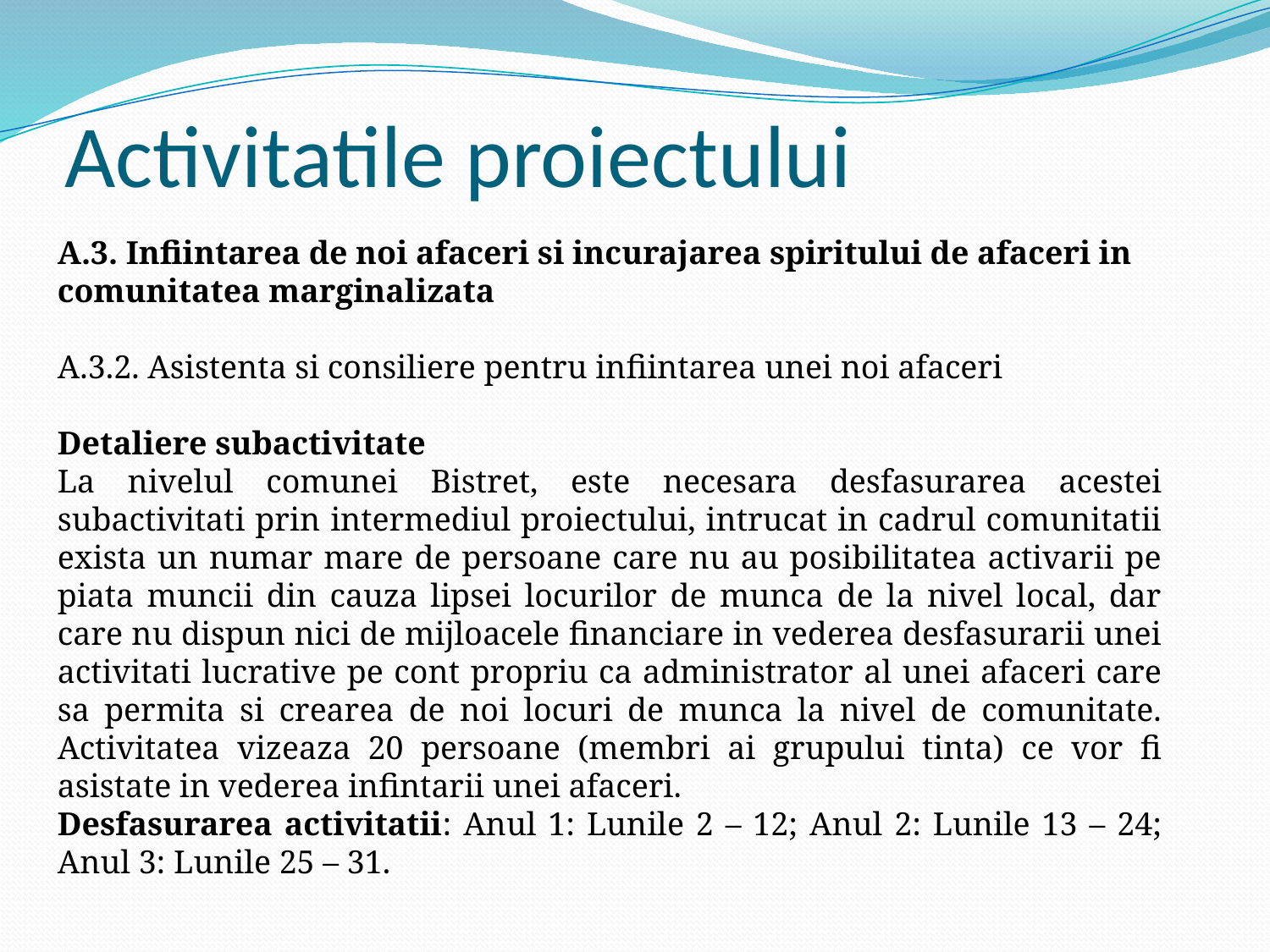

# Activitatile proiectului
A.3. Infiintarea de noi afaceri si incurajarea spiritului de afaceri in comunitatea marginalizata

A.3.2. Asistenta si consiliere pentru infiintarea unei noi afaceri

Detaliere subactivitate
La nivelul comunei Bistret, este necesara desfasurarea acestei subactivitati prin intermediul proiectului, intrucat in cadrul comunitatii exista un numar mare de persoane care nu au posibilitatea activarii pe piata muncii din cauza lipsei locurilor de munca de la nivel local, dar care nu dispun nici de mijloacele financiare in vederea desfasurarii unei activitati lucrative pe cont propriu ca administrator al unei afaceri care sa permita si crearea de noi locuri de munca la nivel de comunitate. Activitatea vizeaza 20 persoane (membri ai grupului tinta) ce vor fi asistate in vederea infintarii unei afaceri.
Desfasurarea activitatii: Anul 1: Lunile 2 – 12; Anul 2: Lunile 13 – 24; Anul 3: Lunile 25 – 31.